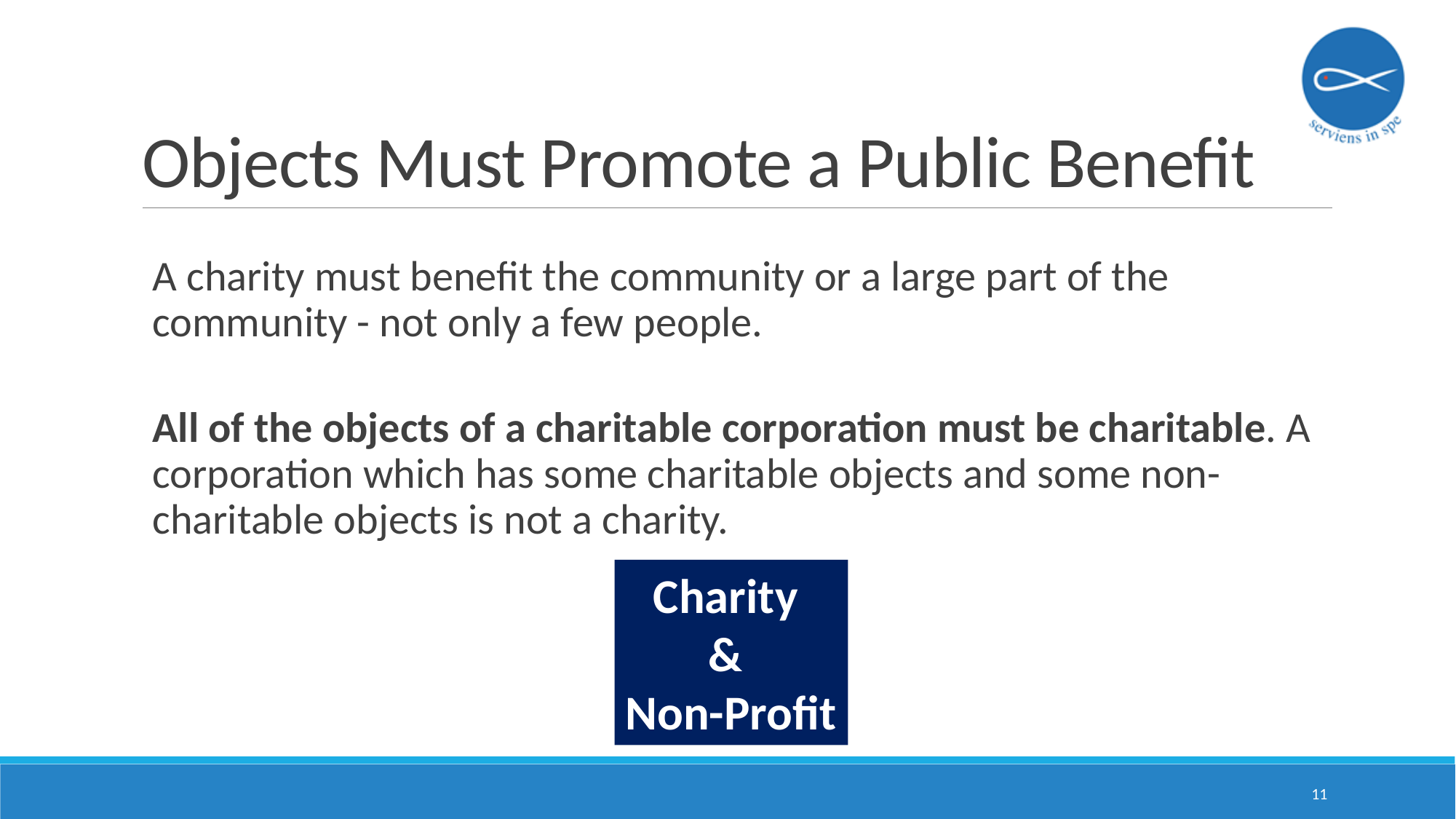

# Objects Must Promote a Public Benefit
A charity must benefit the community or a large part of the community - not only a few people.

All of the objects of a charitable corporation must be charitable. A corporation which has some charitable objects and some non-charitable objects is not a charity.

Charity
&
Non-Profit
11